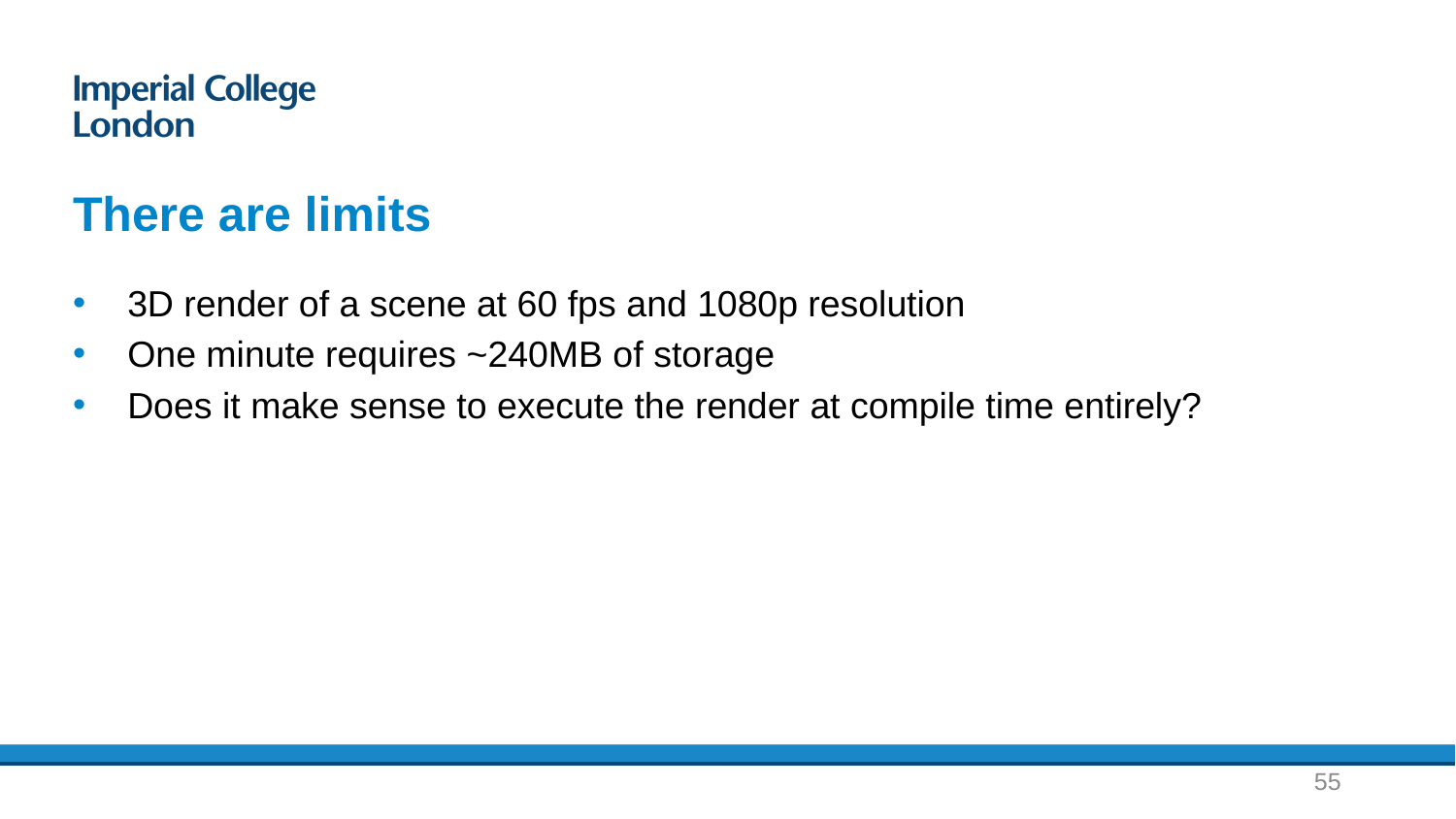

# There are limits
3D render of a scene at 60 fps and 1080p resolution
One minute requires ~240MB of storage
Does it make sense to execute the render at compile time entirely?

55